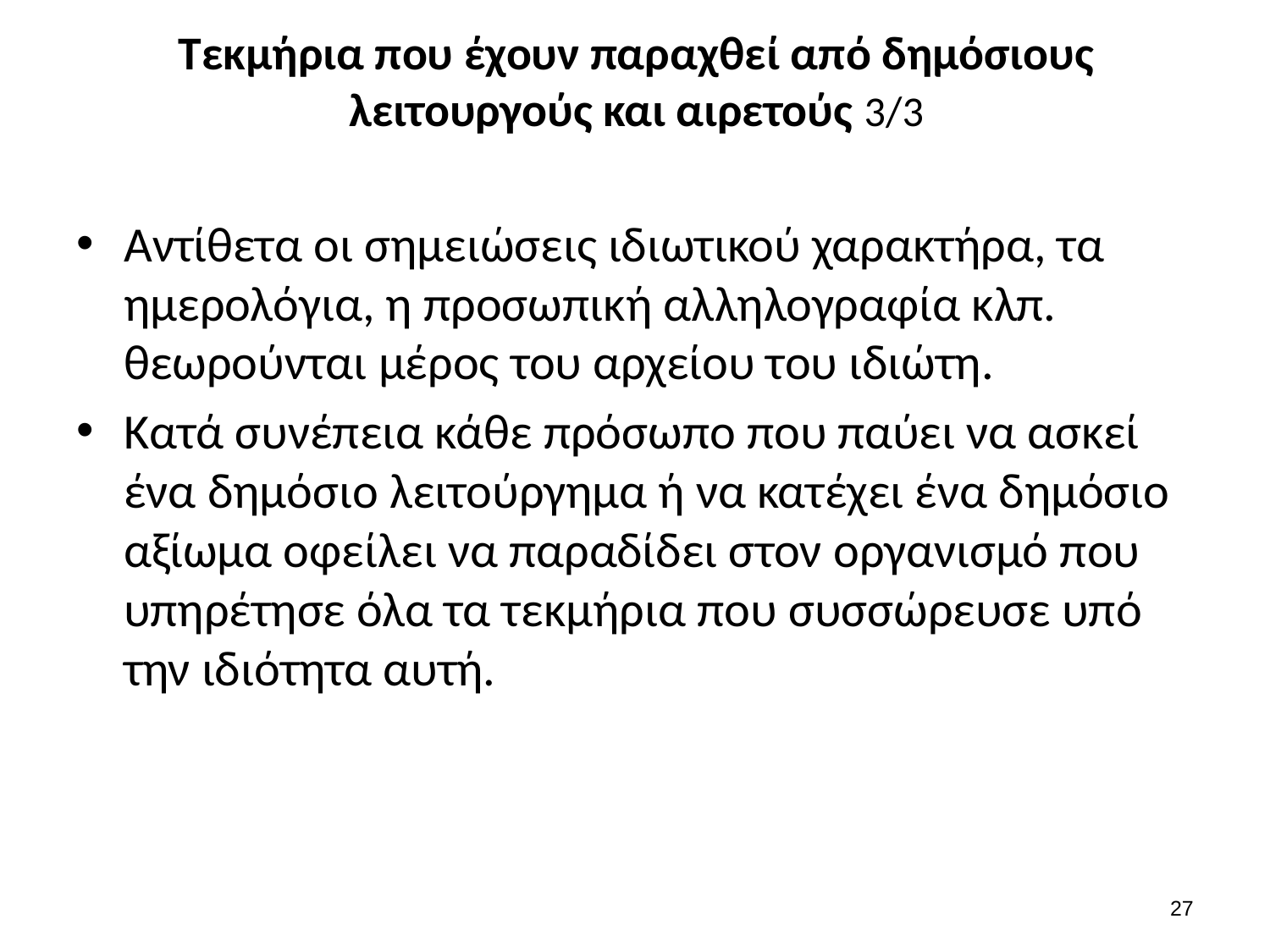

# Τεκμήρια που έχουν παραχθεί από δημόσιους λειτουργούς και αιρετούς 3/3
Αντίθετα οι σημειώσεις ιδιωτικού χαρακτήρα, τα ημερολόγια, η προσωπική αλληλογραφία κλπ. θεωρούνται μέρος του αρχείου του ιδιώτη.
Κατά συνέπεια κάθε πρόσωπο που παύει να ασκεί ένα δημόσιο λειτούργημα ή να κατέχει ένα δημόσιο αξίωμα οφείλει να παραδίδει στον οργανισμό που υπηρέτησε όλα τα τεκμήρια που συσσώρευσε υπό την ιδιότητα αυτή.

27